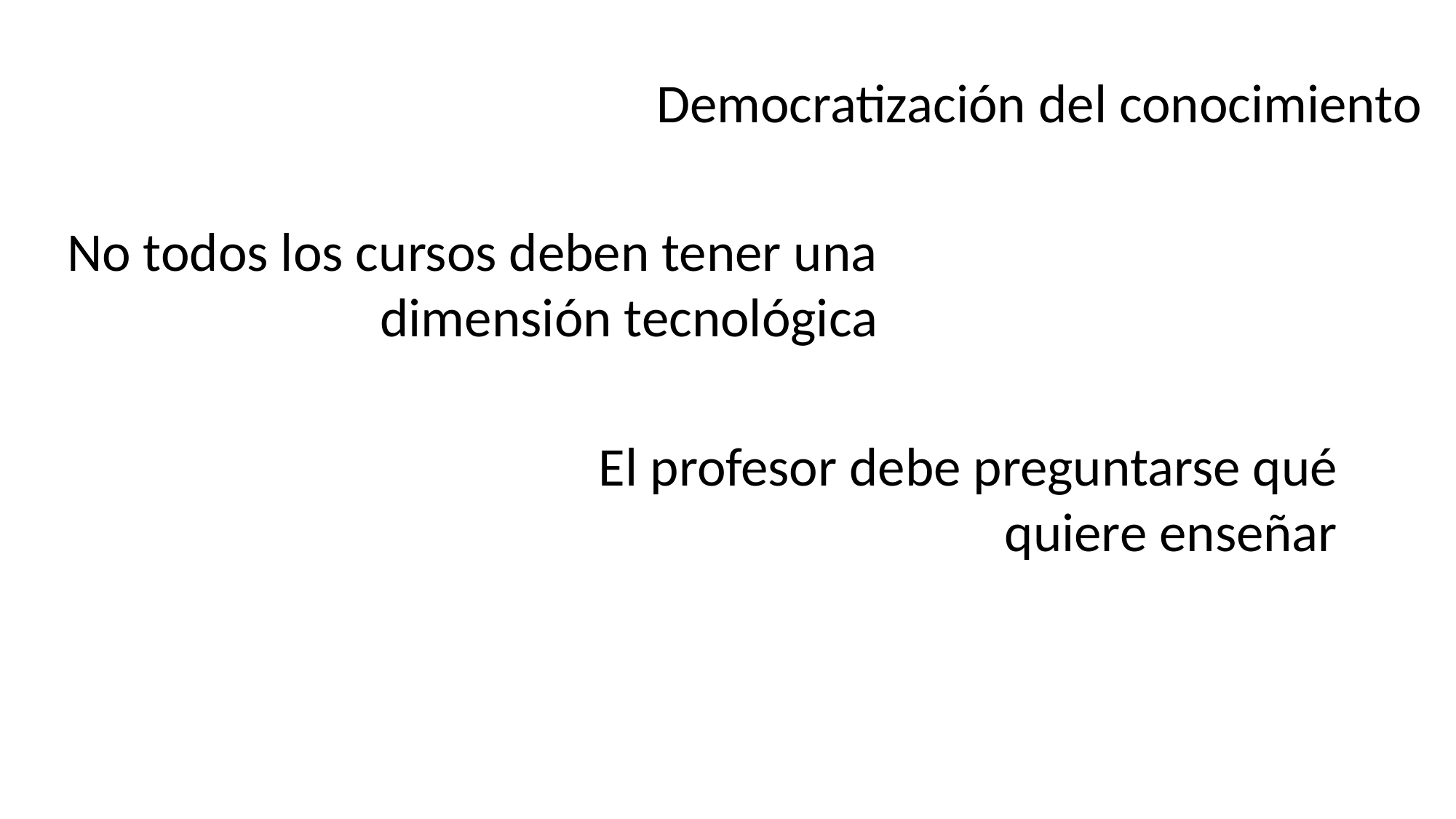

Democratización del conocimiento
No todos los cursos deben tener una dimensión tecnológica
El profesor debe preguntarse qué quiere enseñar